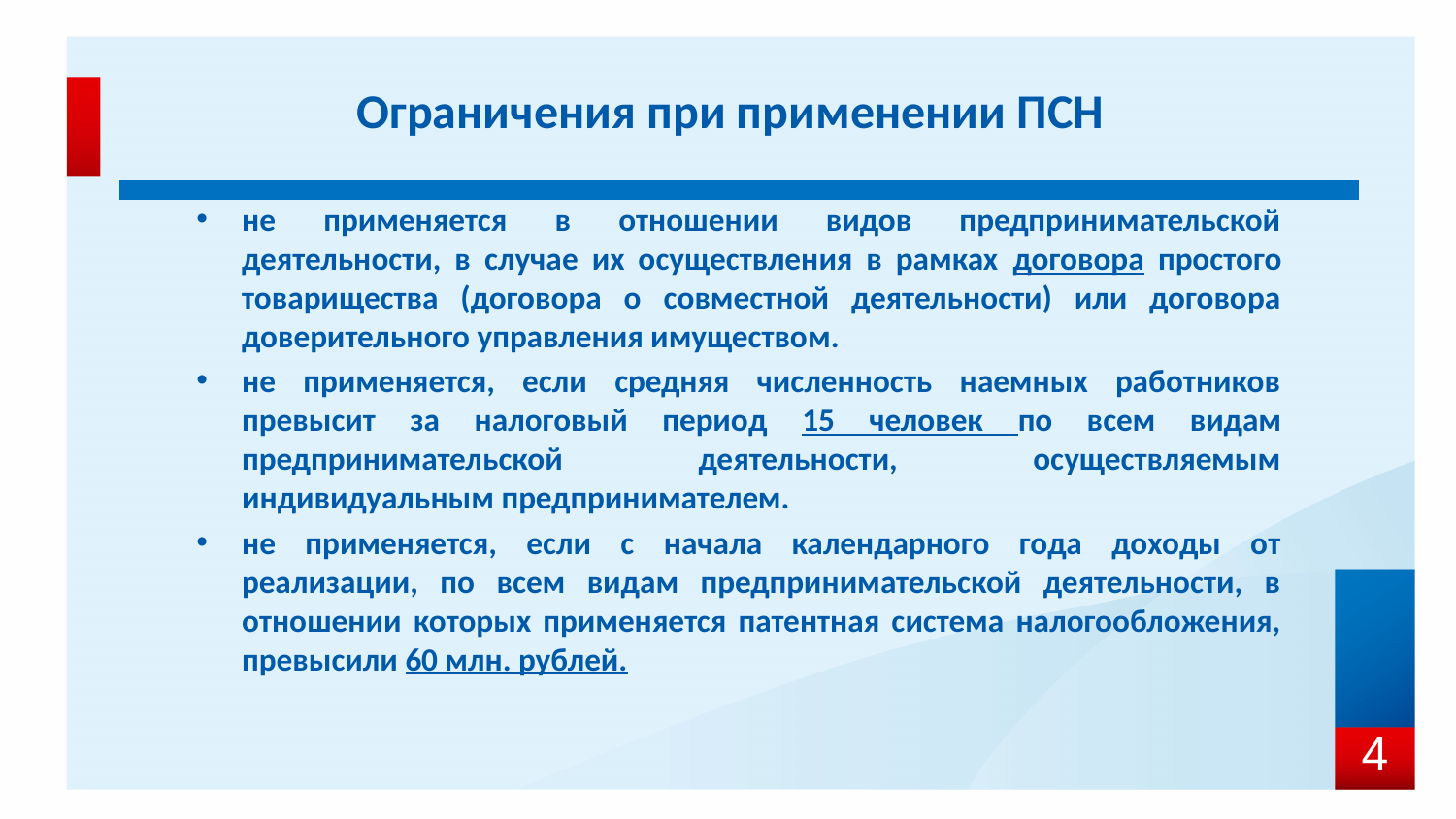

# Ограничения при применении ПСН
не применяется в отношении видов предпринимательской деятельности, в случае их осуществления в рамках договора простого товарищества (договора о совместной деятельности) или договора доверительного управления имуществом.
не применяется, если средняя численность наемных работников превысит за налоговый период 15 человек по всем видам предпринимательской деятельности, осуществляемым индивидуальным предпринимателем.
не применяется, если с начала календарного года доходы от реализации, по всем видам предпринимательской деятельности, в отношении которых применяется патентная система налогообложения, превысили 60 млн. рублей.

4